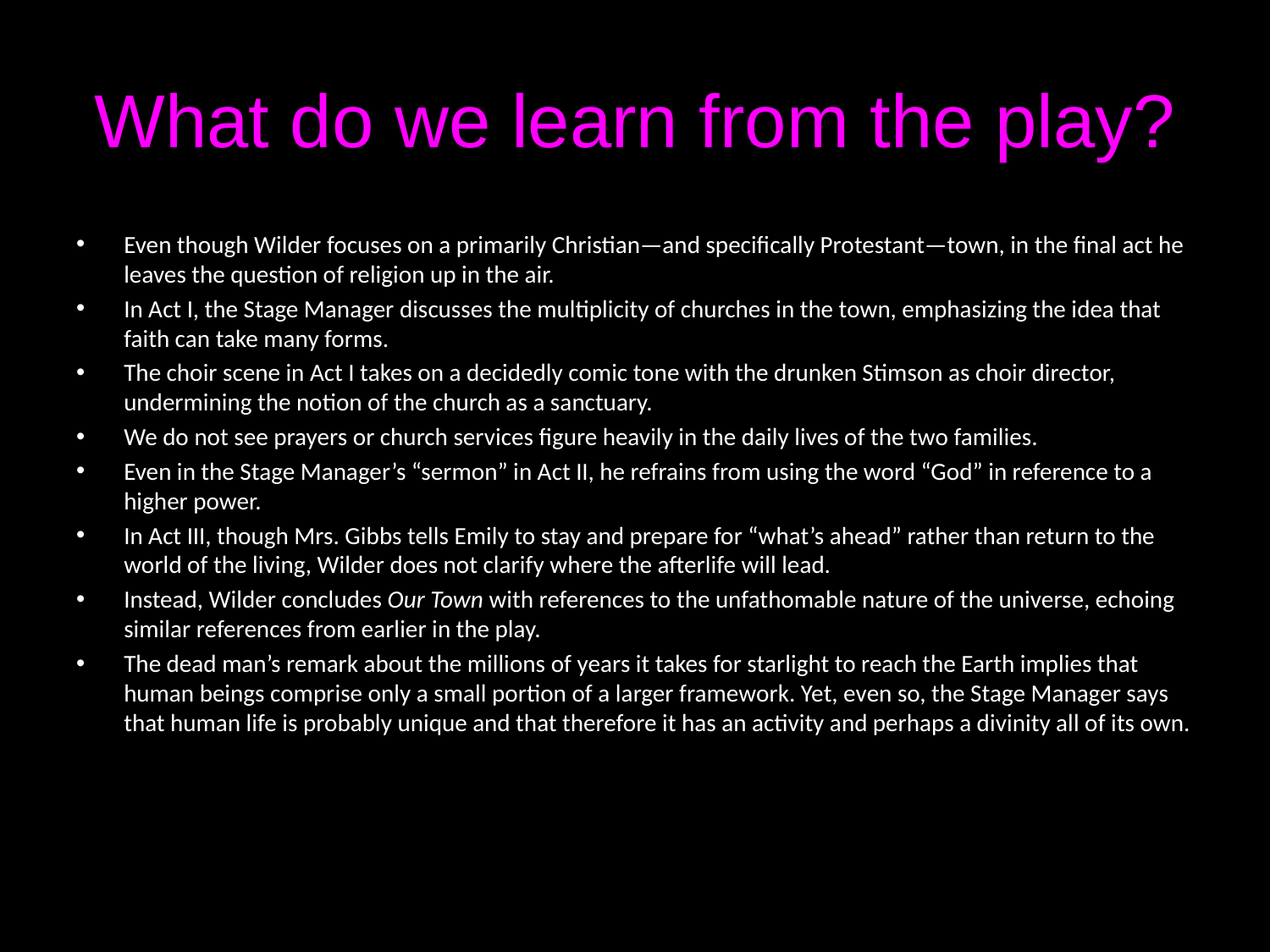

# What do we learn from the play?
Even though Wilder focuses on a primarily Christian—and specifically Protestant—town, in the final act he leaves the question of religion up in the air.
In Act I, the Stage Manager discusses the multiplicity of churches in the town, emphasizing the idea that faith can take many forms.
The choir scene in Act I takes on a decidedly comic tone with the drunken Stimson as choir director, undermining the notion of the church as a sanctuary.
We do not see prayers or church services figure heavily in the daily lives of the two families.
Even in the Stage Manager’s “sermon” in Act II, he refrains from using the word “God” in reference to a higher power.
In Act III, though Mrs. Gibbs tells Emily to stay and prepare for “what’s ahead” rather than return to the world of the living, Wilder does not clarify where the afterlife will lead.
Instead, Wilder concludes Our Town with references to the unfathomable nature of the universe, echoing similar references from earlier in the play.
The dead man’s remark about the millions of years it takes for starlight to reach the Earth implies that human beings comprise only a small portion of a larger framework. Yet, even so, the Stage Manager says that human life is probably unique and that therefore it has an activity and perhaps a divinity all of its own.